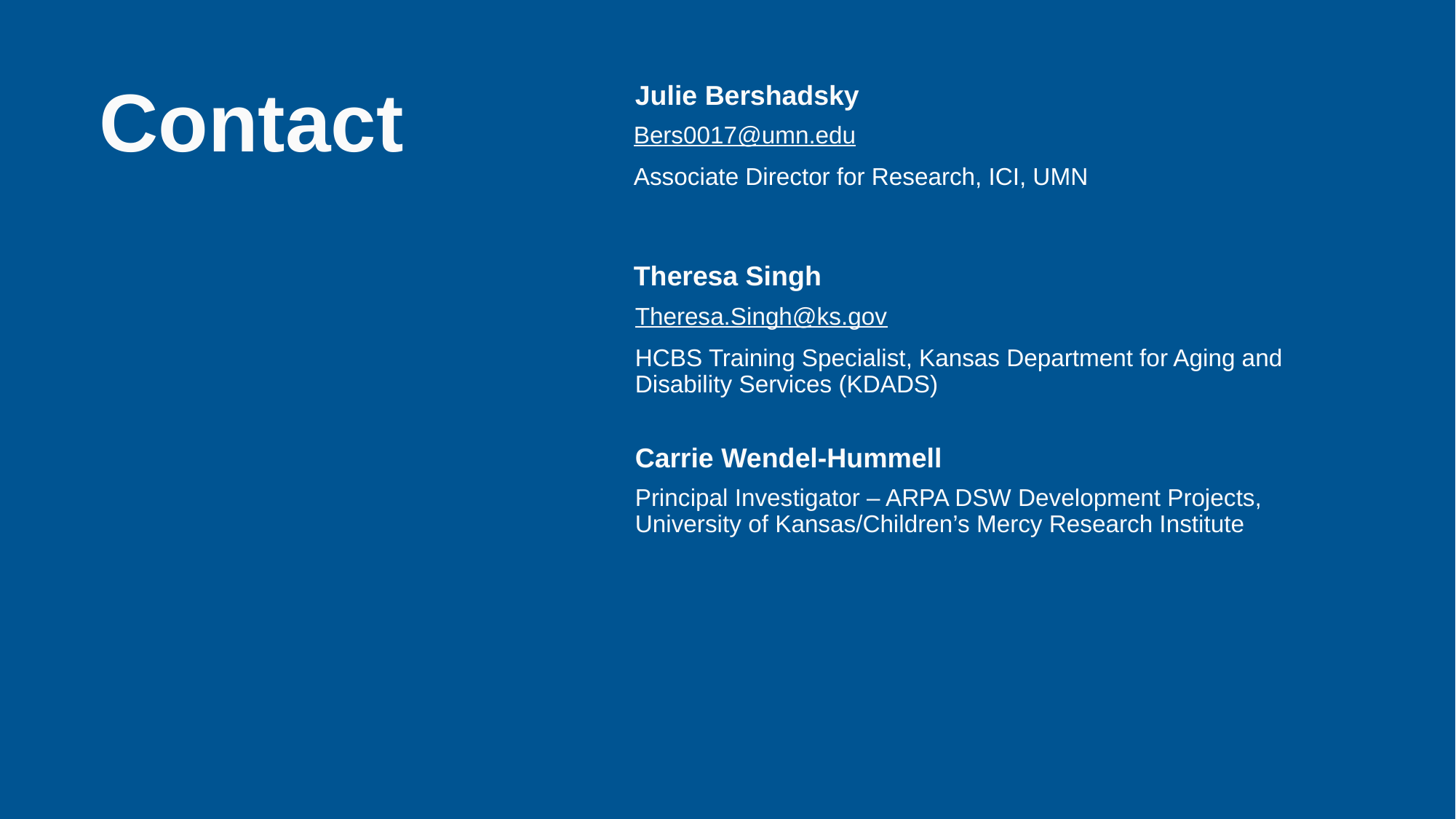

Contact
Julie Bershadsky
Bers0017@umn.edu
Associate Director for Research, ICI, UMN

Theresa Singh
Theresa.Singh@ks.gov
HCBS Training Specialist, Kansas Department for Aging and Disability Services (KDADS)

Carrie Wendel-Hummell
Principal Investigator – ARPA DSW Development Projects, University of Kansas/Children’s Mercy Research Institute